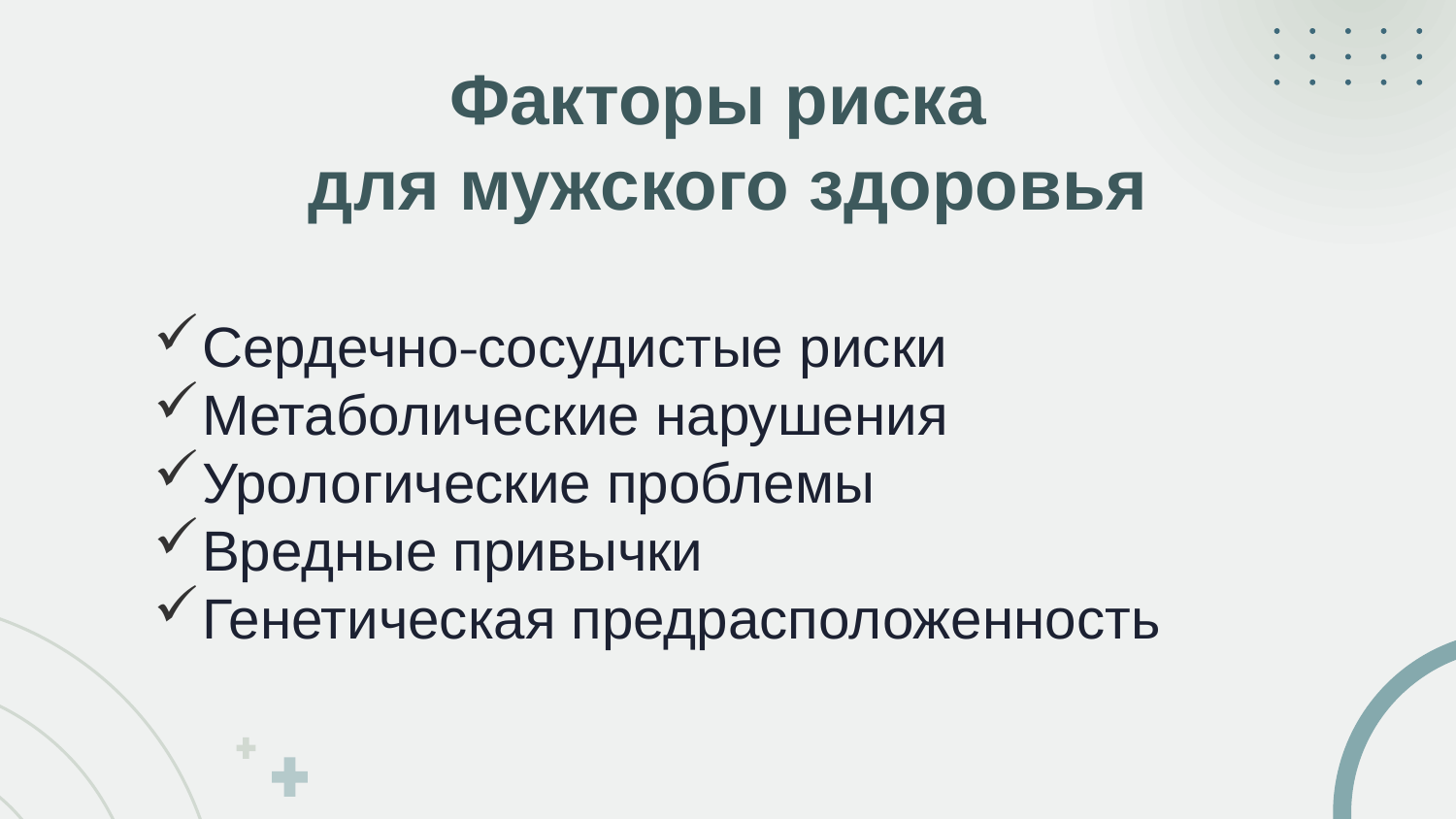

# Факторы риска для мужского здоровья
Сердечно-сосудистые риски
Метаболические нарушения
Урологические проблемы
Вредные привычки
Генетическая предрасположенность